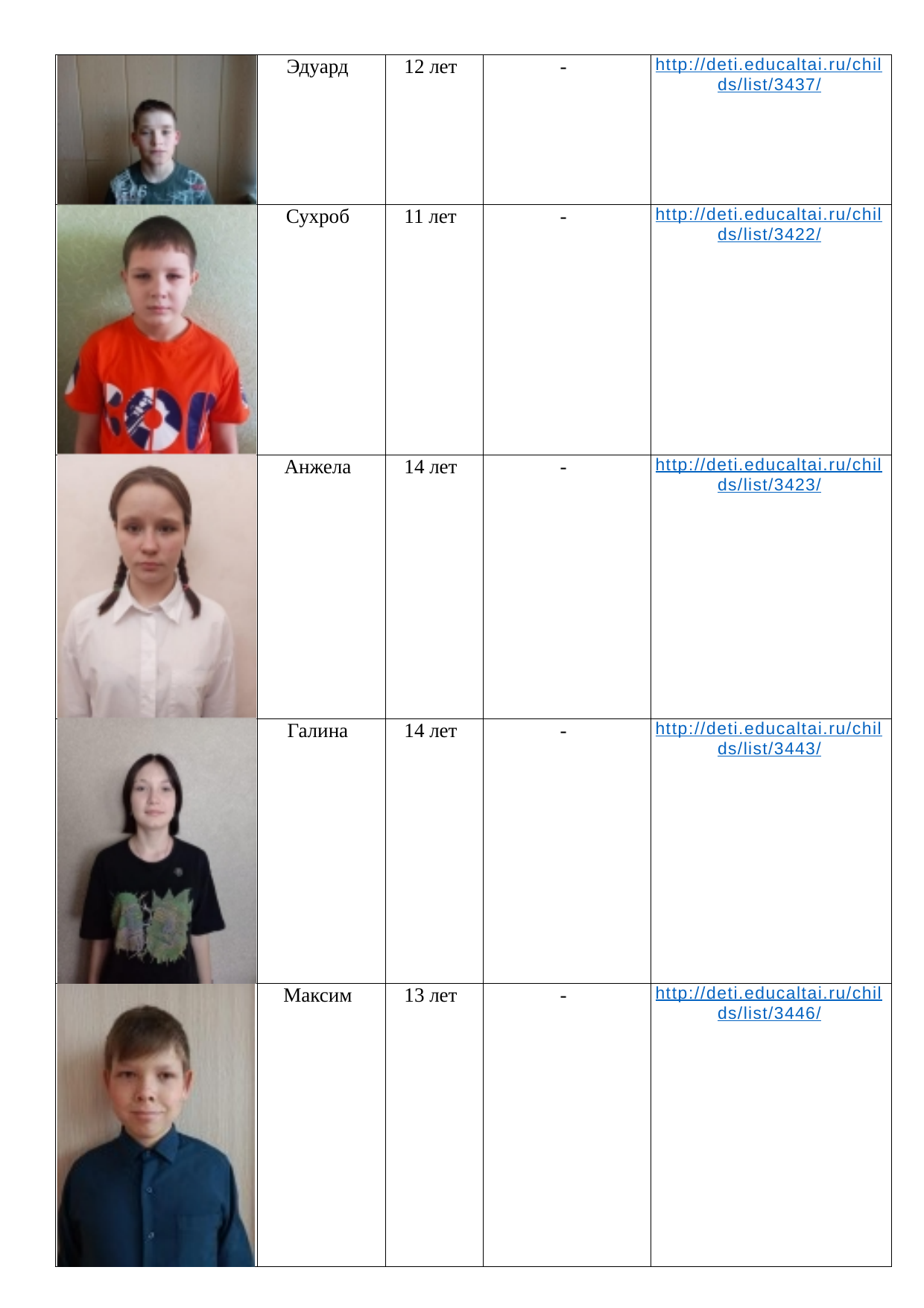

|  | Эдуард | 12 лет | - | http://deti.educaltai.ru/chil ds/list/3437/ |
| --- | --- | --- | --- | --- |
|  | Сухроб | 11 лет | - | http://deti.educaltai.ru/chil ds/list/3422/ |
|  | Анжела | 14 лет | - | http://deti.educaltai.ru/chil ds/list/3423/ |
|  | Галина | 14 лет | - | http://deti.educaltai.ru/chil ds/list/3443/ |
|  | Максим | 13 лет | - | http://deti.educaltai.ru/chil ds/list/3446/ |